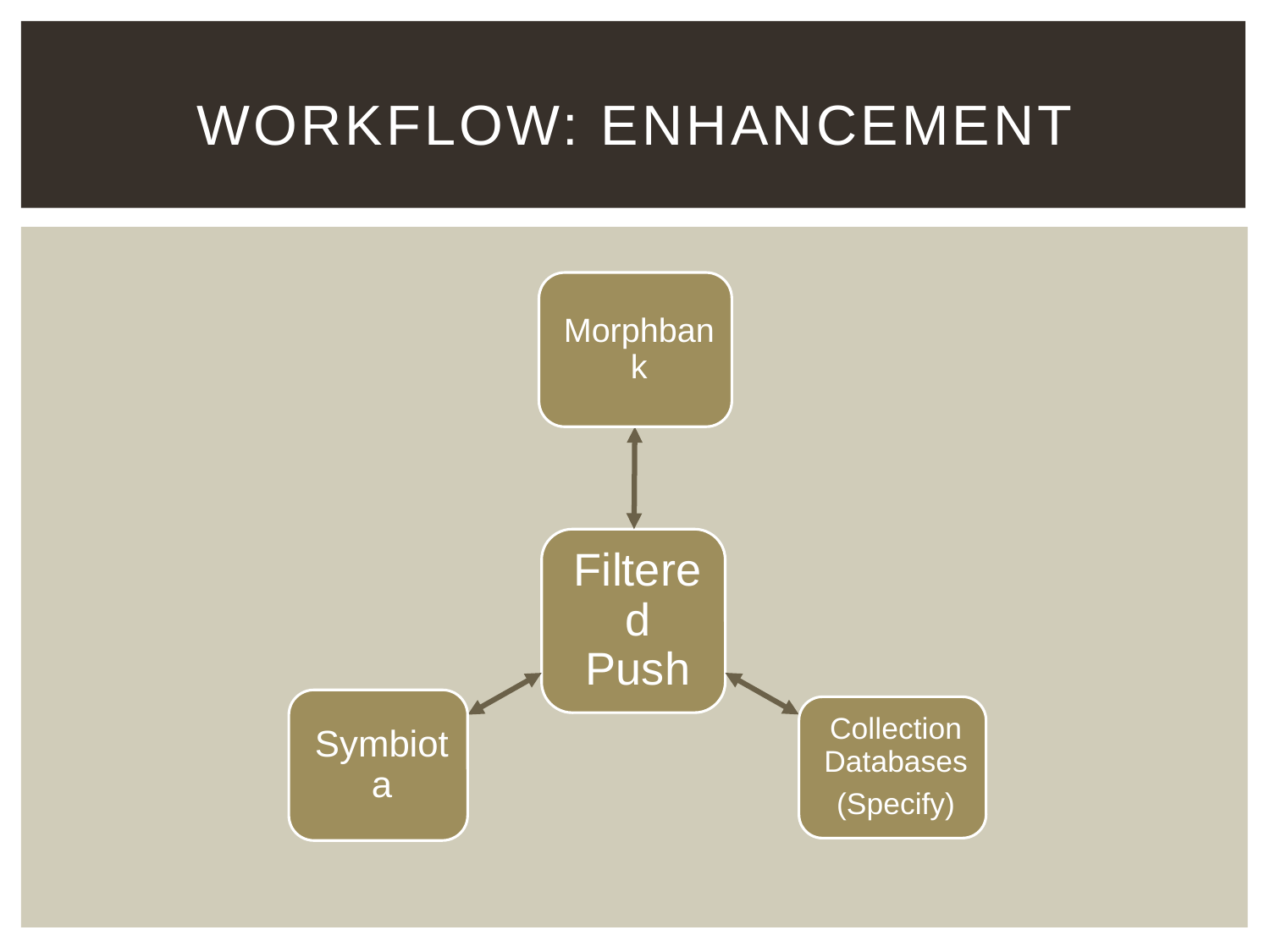

# Workflow: Enhancement
Filtered Push
Morphbank
Collection Databases
(Specify)
Symbiota